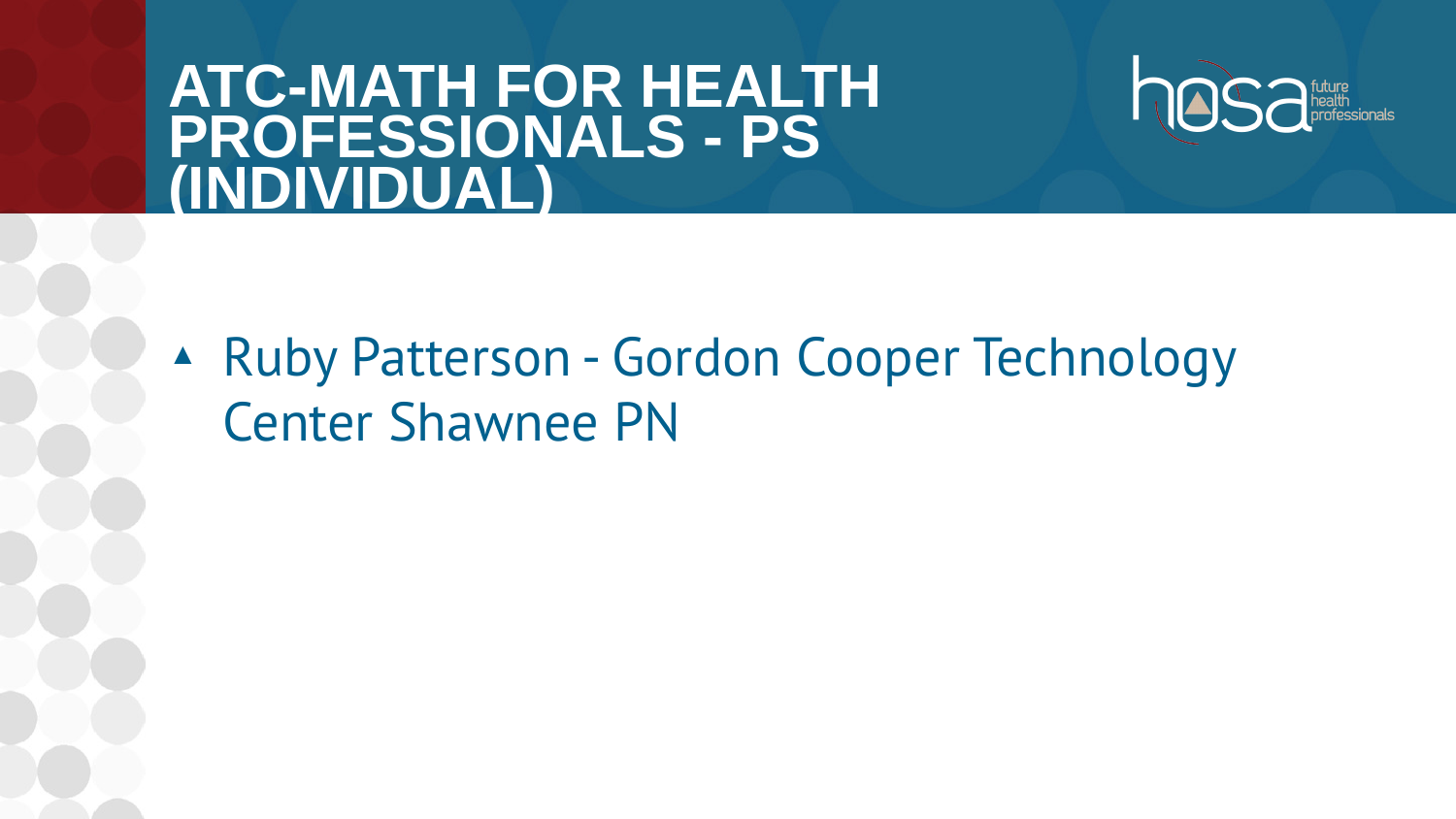

# ATC-Math for Health Professionals - PS (INDIVIDUAL)

Ruby Patterson - Gordon Cooper Technology Center Shawnee PN